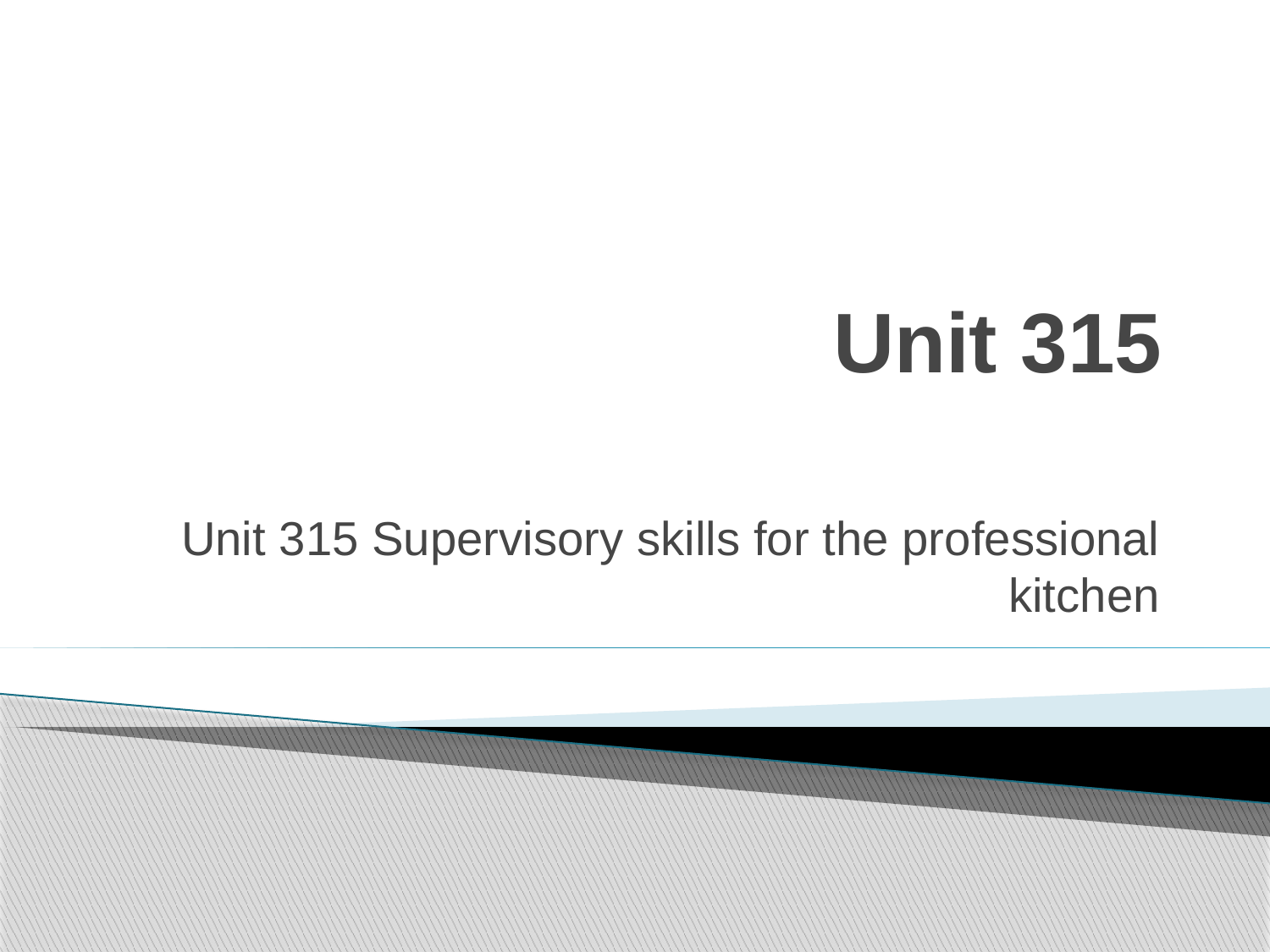

# Unit 315
Unit 315 Supervisory skills for the professional kitchen